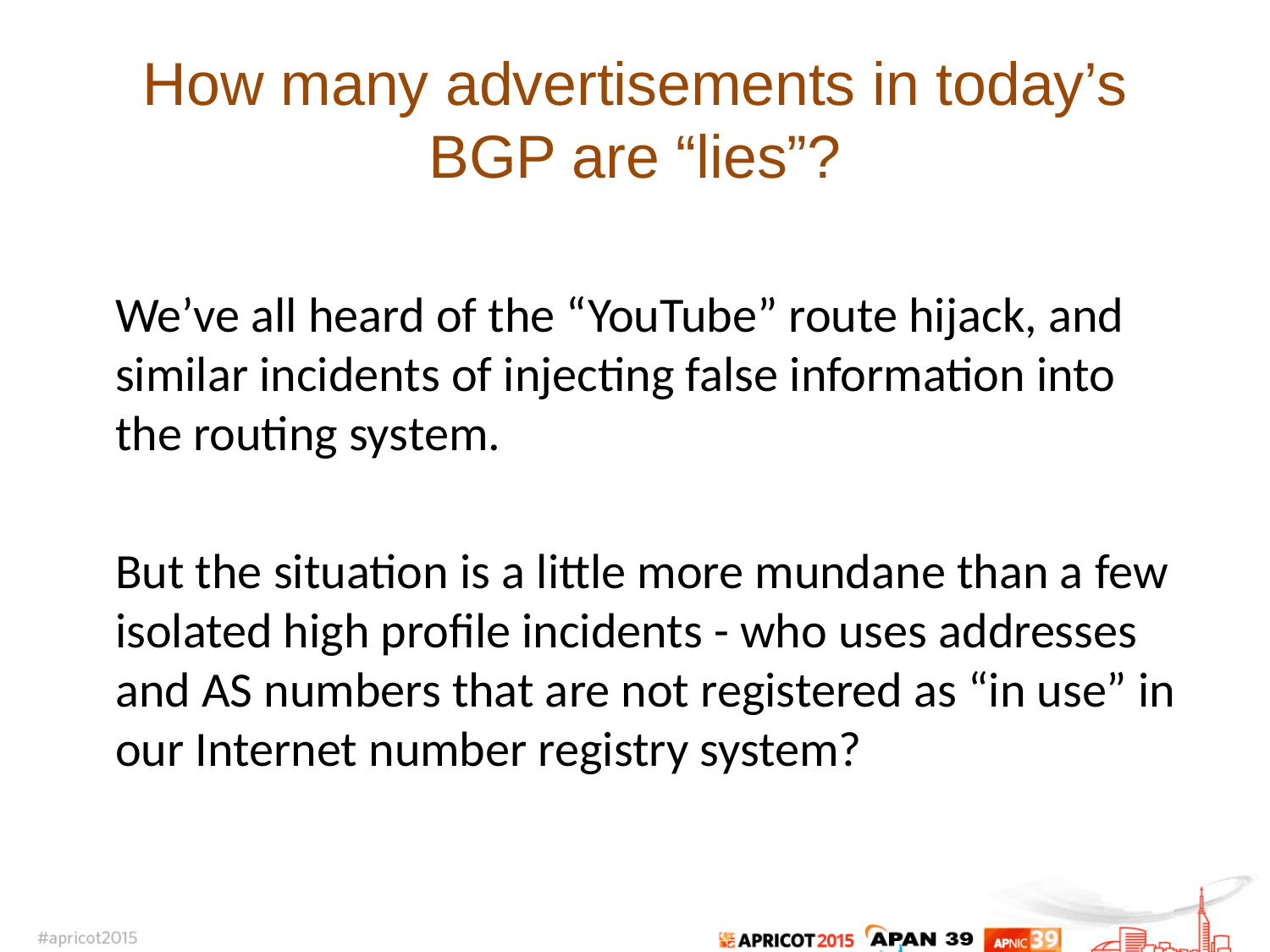

# How many advertisements in today’s BGP are “lies”?
	We’ve all heard of the “YouTube” route hijack, and similar incidents of injecting false information into the routing system.

	But the situation is a little more mundane than a few isolated high profile incidents - who uses addresses and AS numbers that are not registered as “in use” in our Internet number registry system?